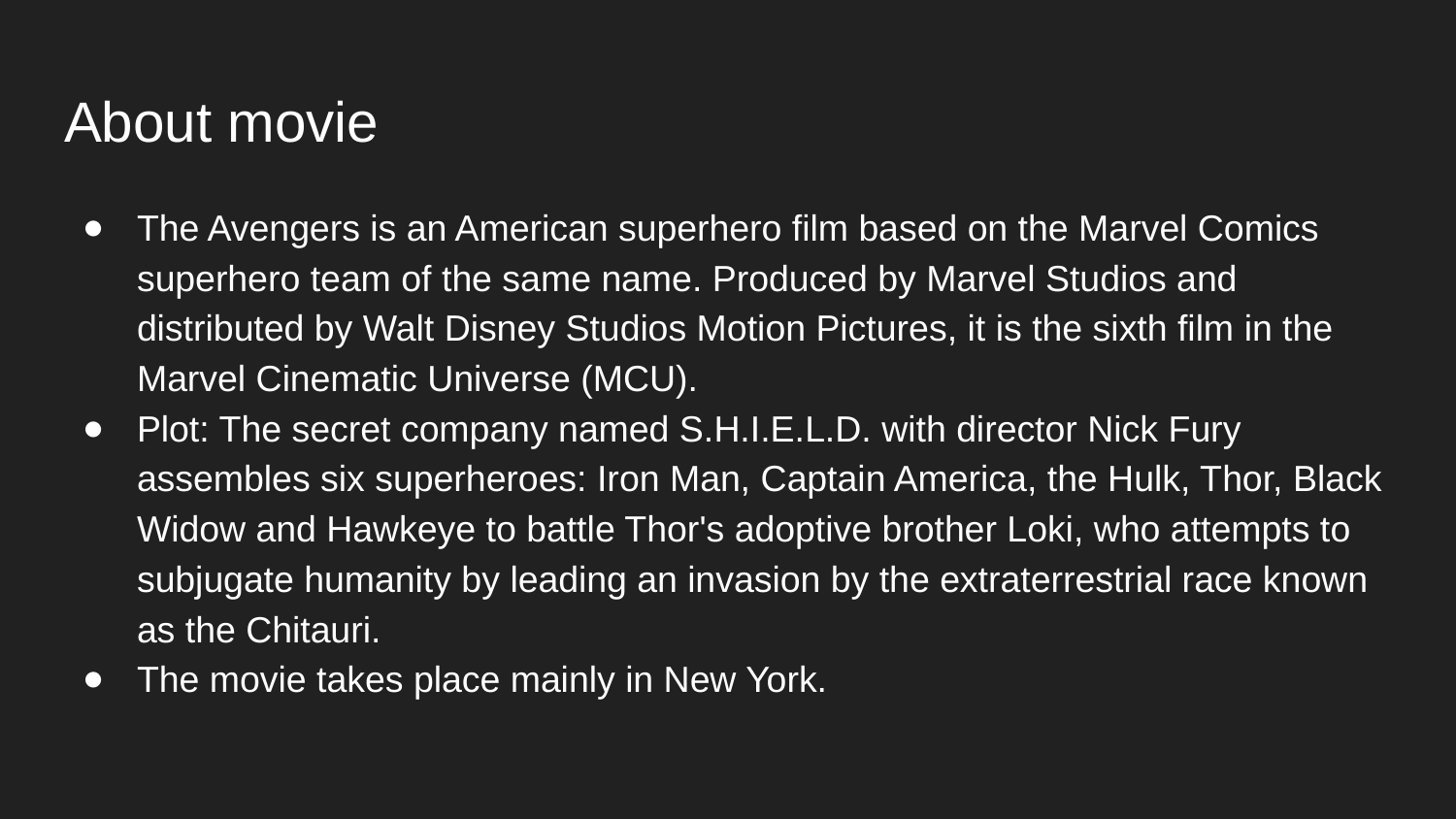

# About movie
The Avengers is an American superhero film based on the Marvel Comics superhero team of the same name. Produced by Marvel Studios and distributed by Walt Disney Studios Motion Pictures, it is the sixth film in the Marvel Cinematic Universe (MCU).
Plot: The secret company named S.H.I.E.L.D. with director Nick Fury assembles six superheroes: Iron Man, Captain America, the Hulk, Thor, Black Widow and Hawkeye to battle Thor's adoptive brother Loki, who attempts to subjugate humanity by leading an invasion by the extraterrestrial race known as the Chitauri.
The movie takes place mainly in New York.